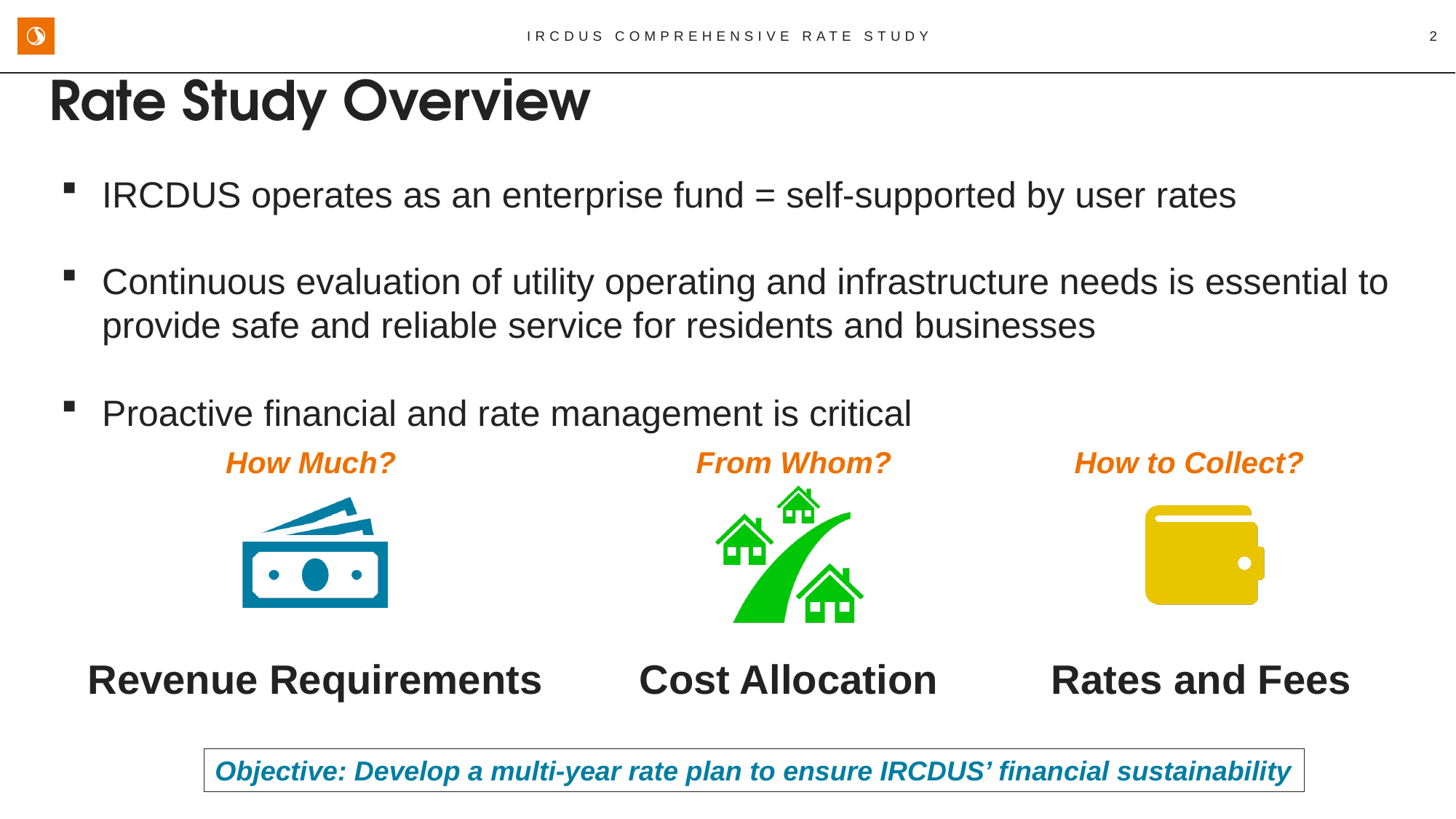

IRCDUS Comprehensive Rate Study
2
Rate Study Overview
IRCDUS operates as an enterprise fund = self-supported by user rates

Continuous evaluation of utility operating and infrastructure needs is essential to provide safe and reliable service for residents and businesses

Proactive financial and rate management is critical
Revenue Requirements
Cost Allocation
Rates and Fees
How Much?
From Whom?
How to Collect?
Objective: Develop a multi-year rate plan to ensure IRCDUS’ financial sustainability